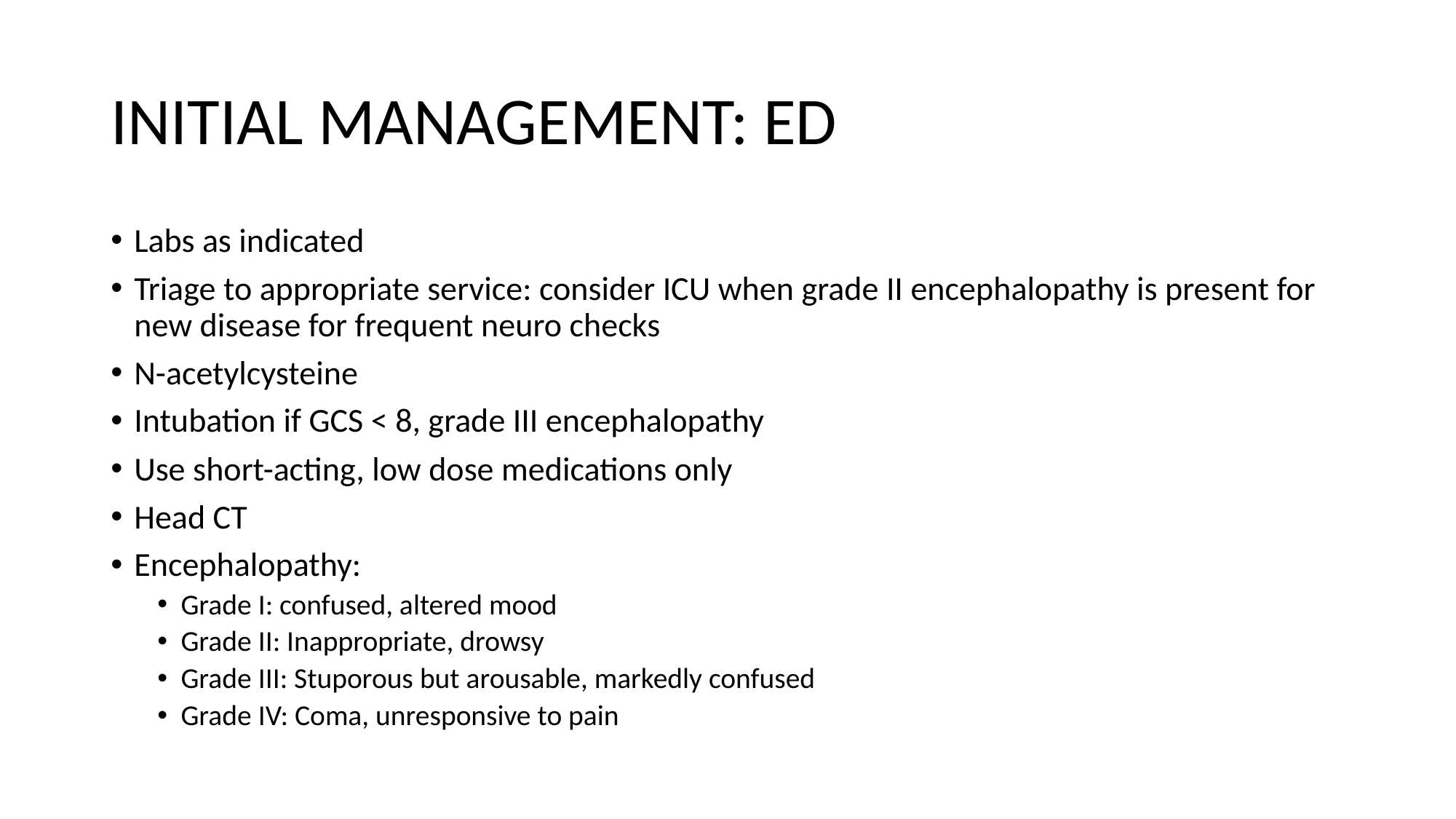

# INITIAL MANAGEMENT: ED
Labs as indicated
Triage to appropriate service: consider ICU when grade II encephalopathy is present for new disease for frequent neuro checks
N-acetylcysteine
Intubation if GCS < 8, grade III encephalopathy
Use short-acting, low dose medications only
Head CT
Encephalopathy:
Grade I: confused, altered mood
Grade II: Inappropriate, drowsy
Grade III: Stuporous but arousable, markedly confused
Grade IV: Coma, unresponsive to pain